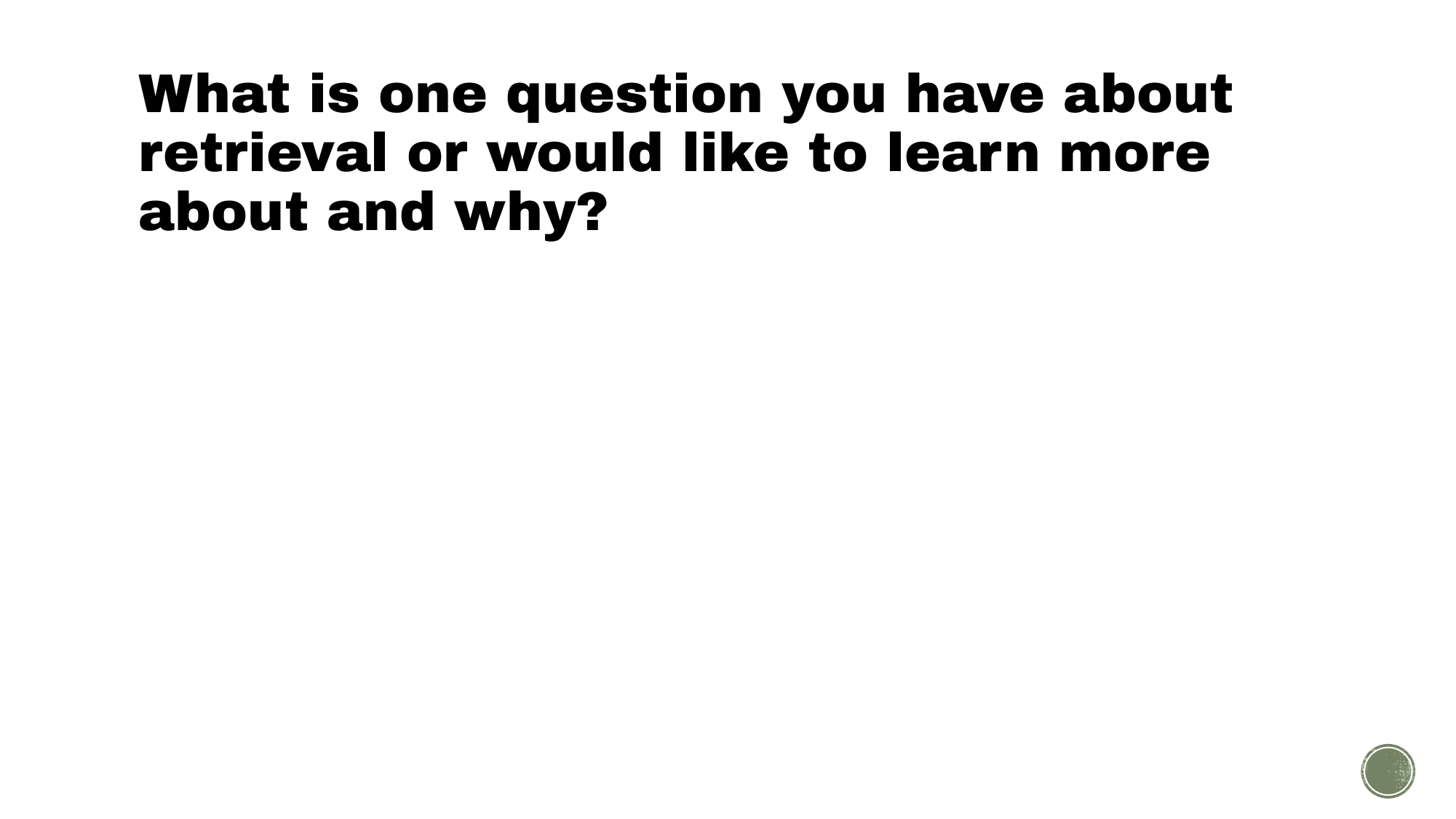

# What is one question you have about retrieval or would like to learn more about and why?